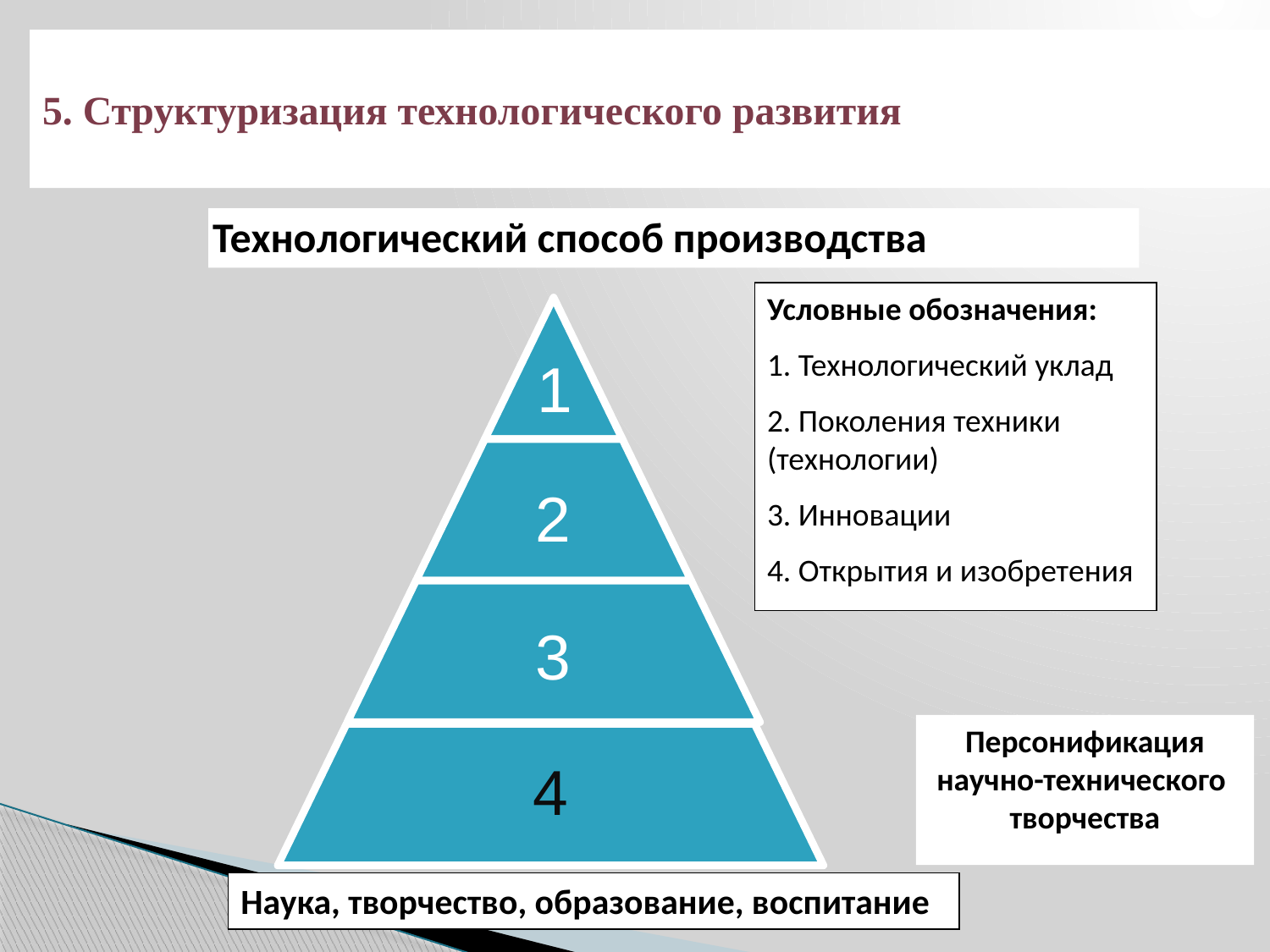

# 5. Структуризация технологического развития
Технологический способ производства
Условные обозначения:
1. Технологический уклад
2. Поколения техники (технологии)
3. Инновации
4. Открытия и изобретения
1
2
3
Персонификация
научно-технического
творчества

4
Наука, творчество, образование, воспитание